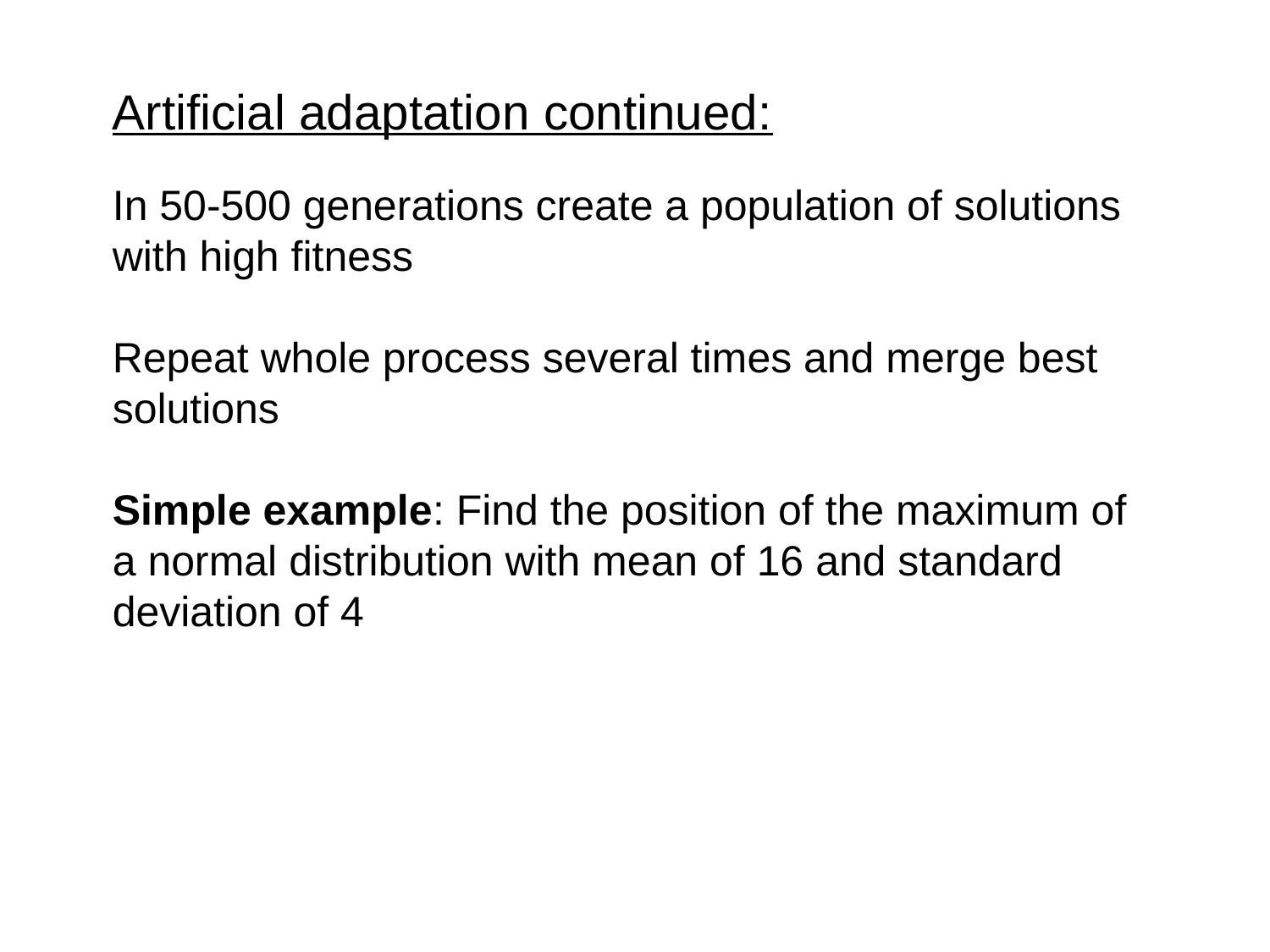

Artificial adaptation continued:

In 50-500 generations create a population of solutions
with high fitness

Repeat whole process several times and merge best
solutions

Simple example: Find the position of the maximum of
a normal distribution with mean of 16 and standard
deviation of 4